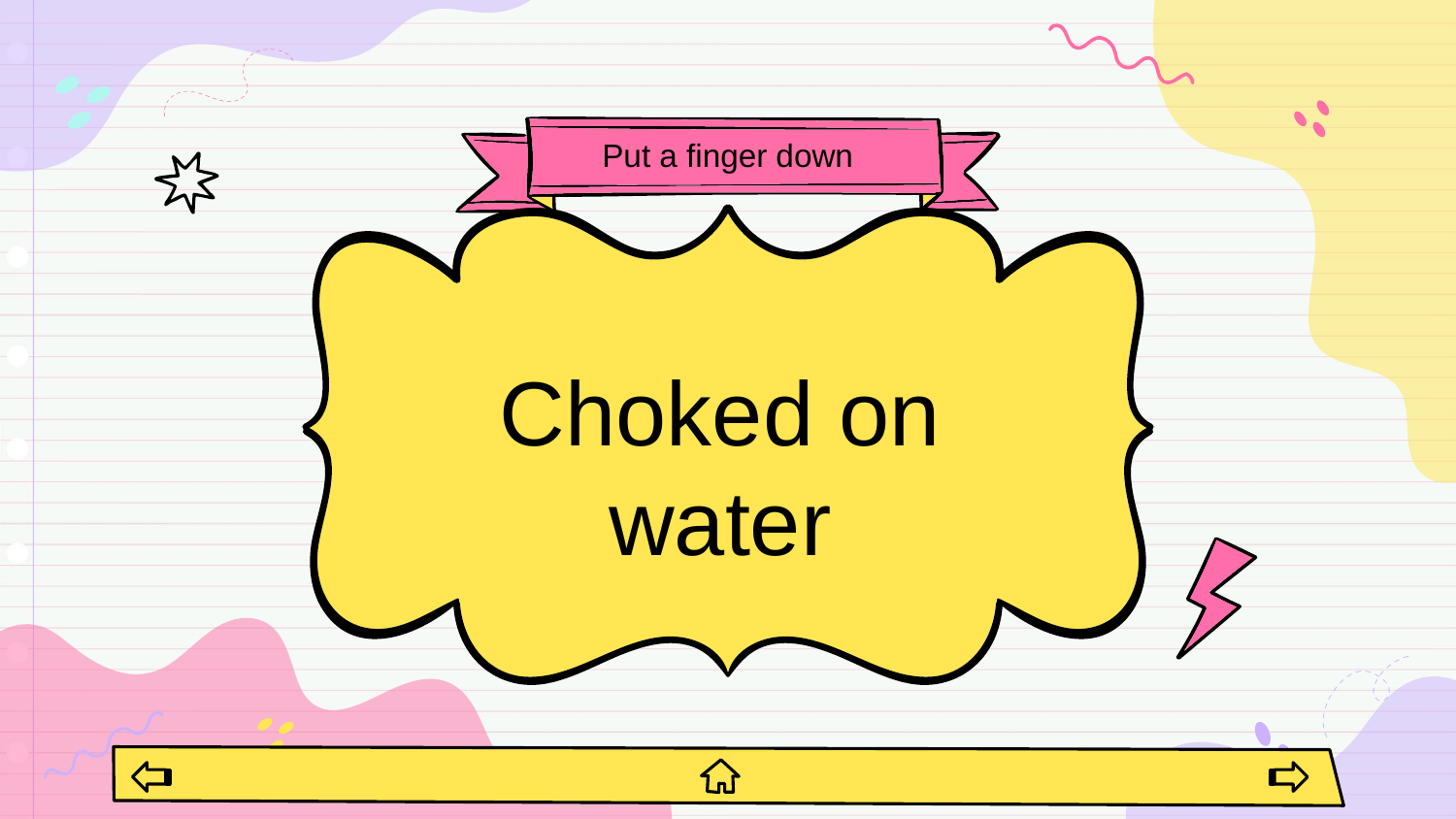

# Put a finger down

Choked on water